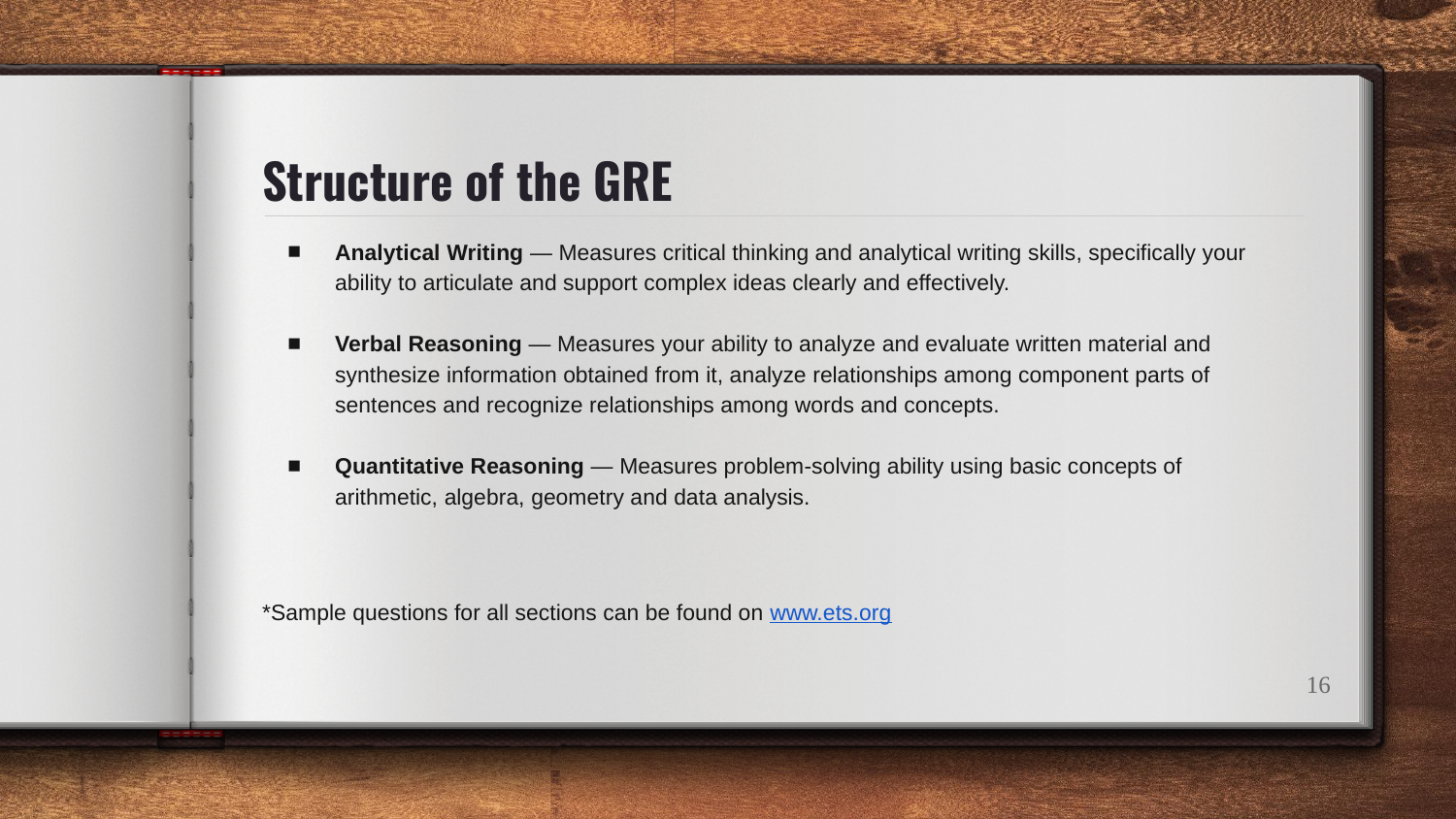

# Structure of the GRE
Analytical Writing — Measures critical thinking and analytical writing skills, specifically your ability to articulate and support complex ideas clearly and effectively.

Verbal Reasoning — Measures your ability to analyze and evaluate written material and synthesize information obtained from it, analyze relationships among component parts of sentences and recognize relationships among words and concepts.
Quantitative Reasoning — Measures problem-solving ability using basic concepts of arithmetic, algebra, geometry and data analysis.

*Sample questions for all sections can be found on www.ets.org

16